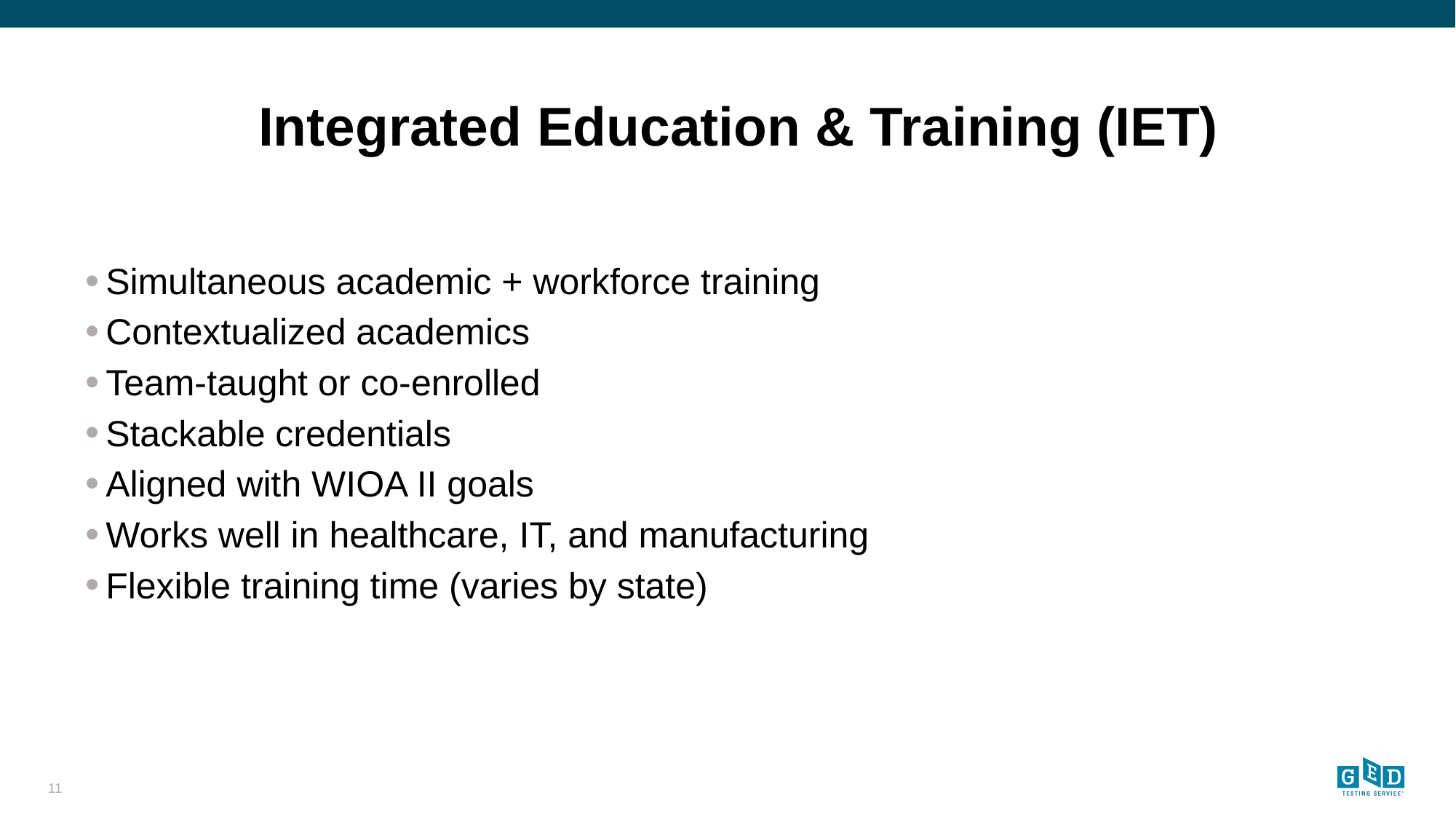

# Integrated Education & Training (IET)
Simultaneous academic + workforce training
Contextualized academics
Team-taught or co-enrolled
Stackable credentials
Aligned with WIOA II goals
Works well in healthcare, IT, and manufacturing
Flexible training time (varies by state)
11